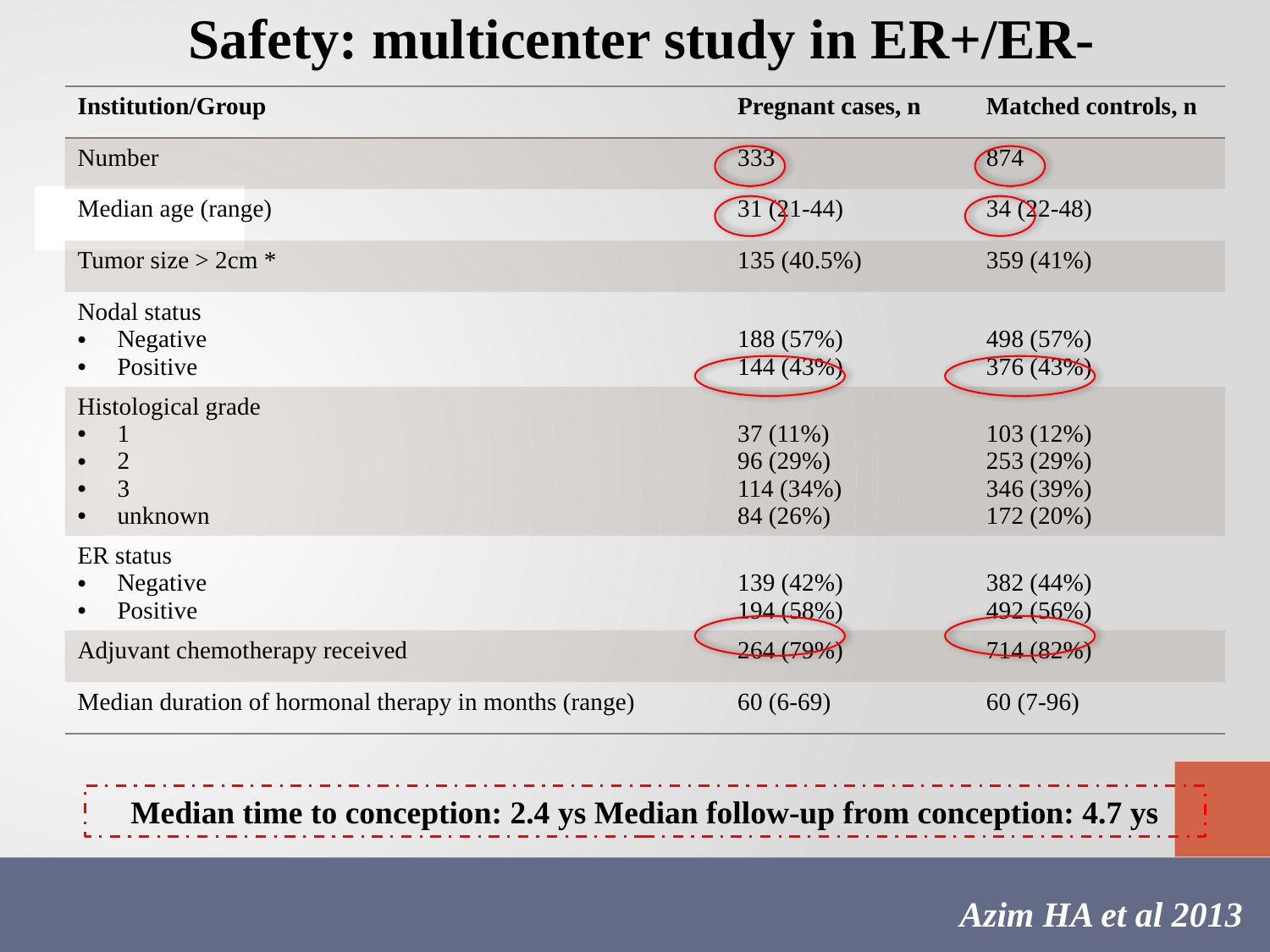

Safety: multicenter study in ER+/ER-

| Institution/Group | Pregnant cases, n | Matched controls, n |
| --- | --- | --- |
| Number | 333 | 874 |
| Median age (range) | 31 (21-44) | 34 (22-48) |
| Tumor size > 2cm \* | 135 (40.5%) | 359 (41%) |
| Nodal status Negative Positive | 188 (57%) 144 (43%) | 498 (57%) 376 (43%) |
| Histological grade 1 2 3 unknown | 37 (11%) 96 (29%) 114 (34%) 84 (26%) | 103 (12%) 253 (29%) 346 (39%) 172 (20%) |
| ER status Negative Positive | 139 (42%) 194 (58%) | 382 (44%) 492 (56%) |
| Adjuvant chemotherapy received | 264 (79%) | 714 (82%) |
| Median duration of hormonal therapy in months (range) | 60 (6-69) | 60 (7-96) |

Median time to conception: 2.4 ys Median follow-up from conception: 4.7 ys
Azim HA et al 2013